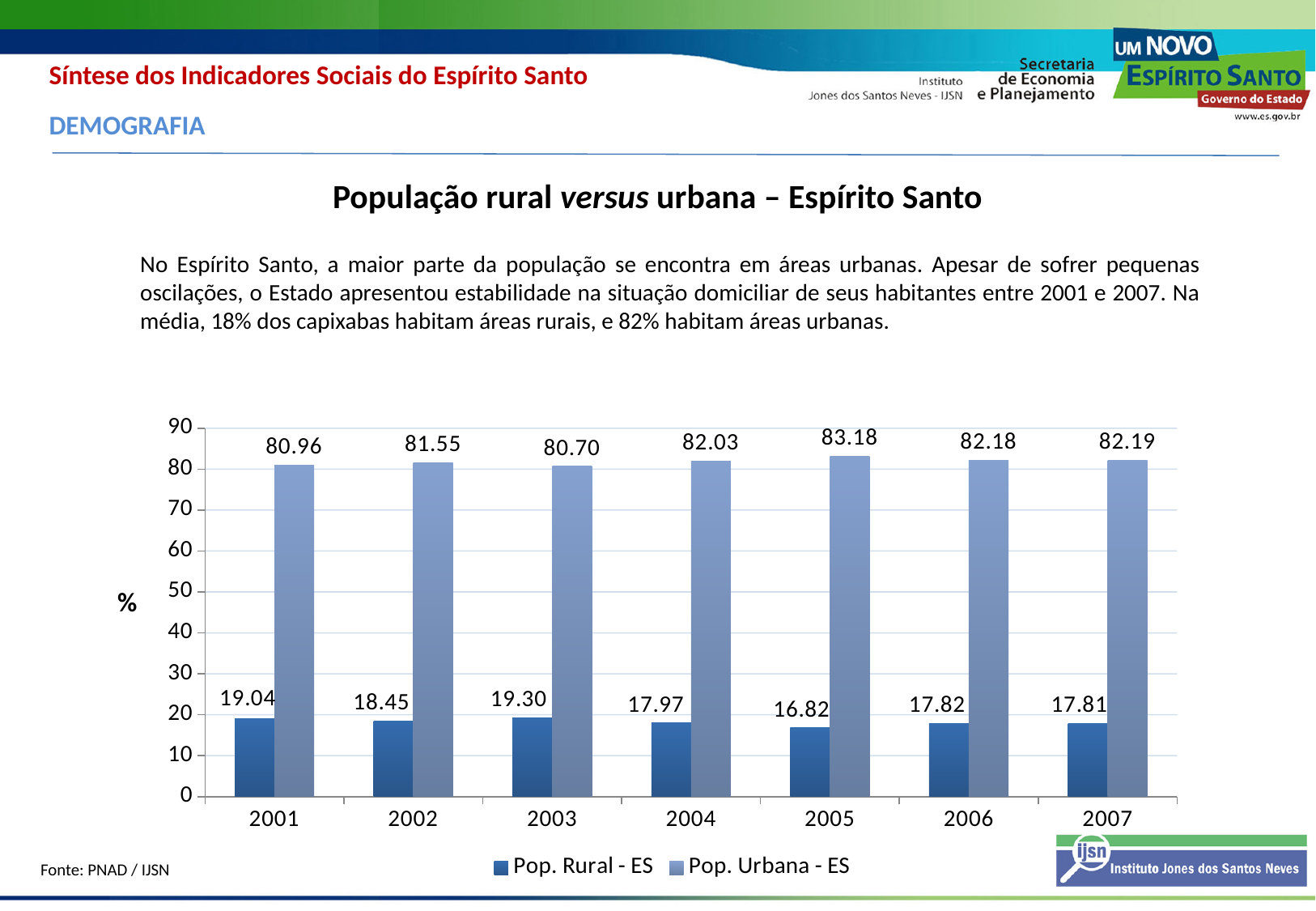

Síntese dos Indicadores Sociais do Espírito Santo

DEMOGRAFIA

População rural versus urbana – Espírito Santo
No Espírito Santo, a maior parte da população se encontra em áreas urbanas. Apesar de sofrer pequenas oscilações, o Estado apresentou estabilidade na situação domiciliar de seus habitantes entre 2001 e 2007. Na média, 18% dos capixabas habitam áreas rurais, e 82% habitam áreas urbanas.

### Chart

| Category | Pop. Rural - ES | Pop. Urbana - ES |
|---|---|---|
| 2001 | 19.043464010588284 | 80.95653598941173 |
| 2002 | 18.445024502123683 | 81.55497549787573 |
| 2003 | 19.303497480417104 | 80.69650251958122 |
| 2004 | 17.970596230221314 | 82.02940376977823 |
| 2005 | 16.82036131752318 | 83.17963868247539 |
| 2006 | 17.823689620413187 | 82.17631037958482 |
| 2007 | 17.80932935323833 | 82.19067064676159 |
%
Fonte: PNAD / IJSN